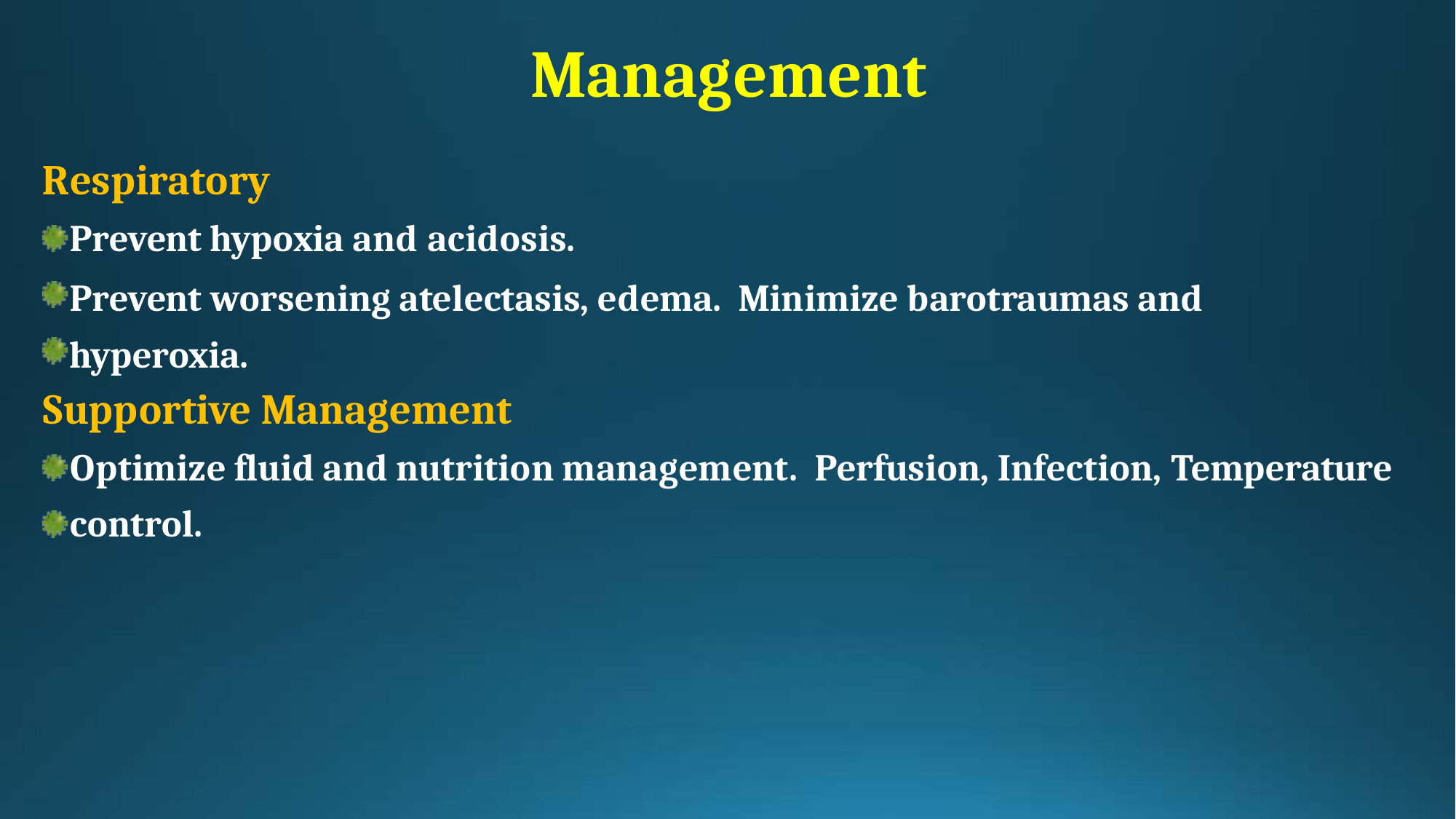

# Management
Respiratory
Prevent hypoxia and acidosis.
Prevent worsening atelectasis, edema.  Minimize barotraumas and hyperoxia.
Supportive Management
Optimize fluid and nutrition management.  Perfusion, Infection, Temperature control.